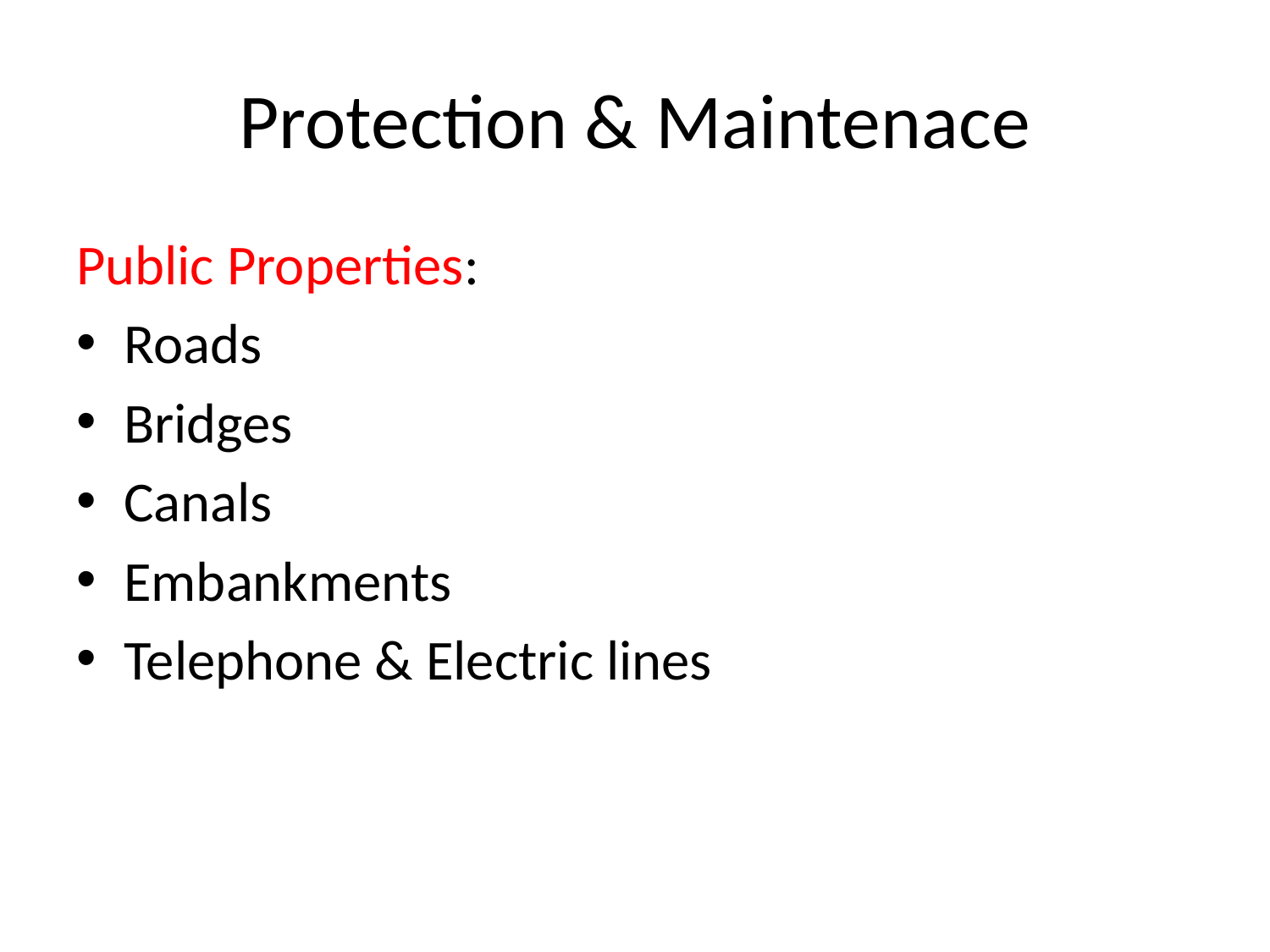

# Protection & Maintenace
Public Properties:
Roads
Bridges
Canals
Embankments
Telephone & Electric lines